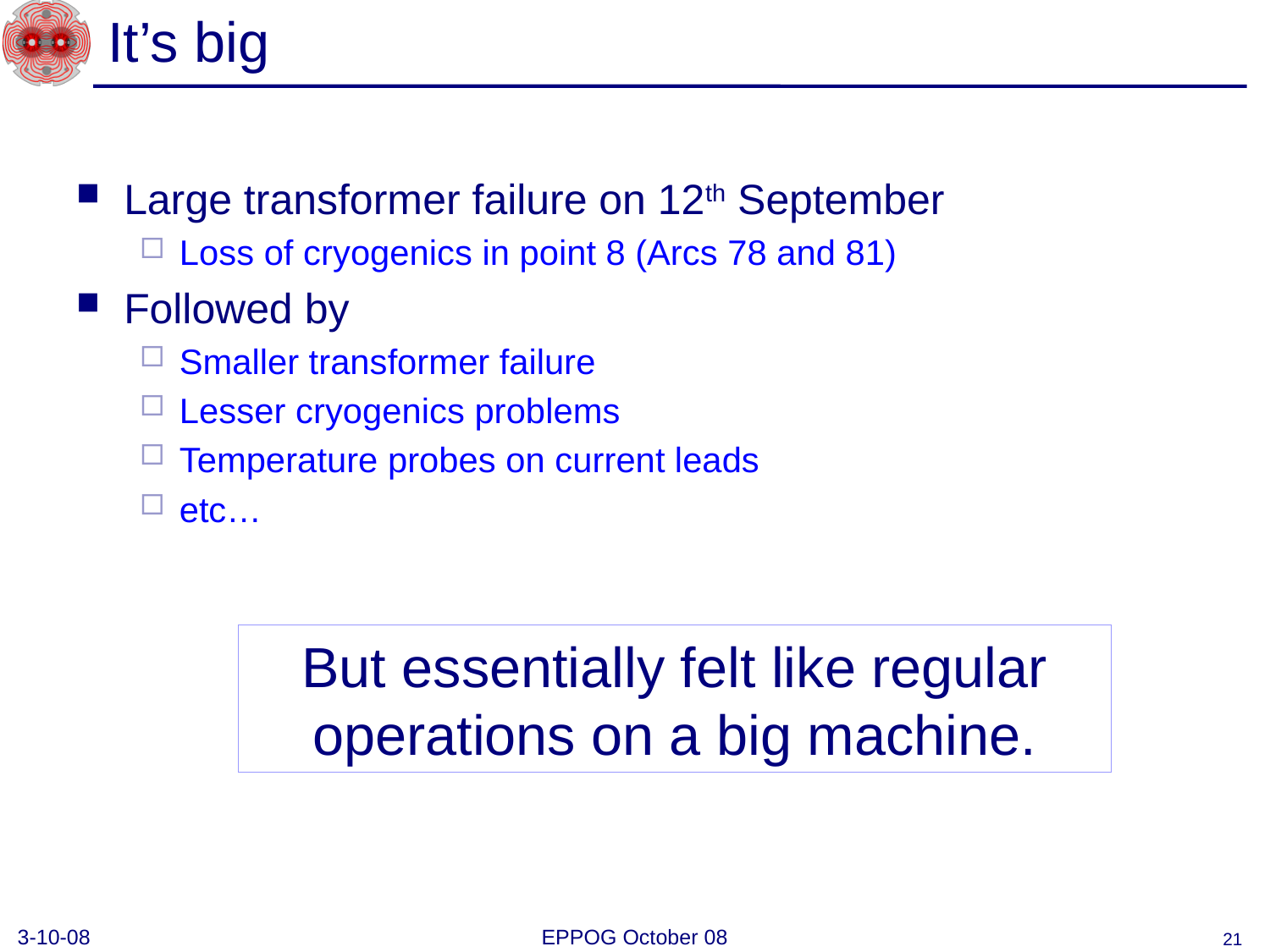

# It’s big
Large transformer failure on 12th September
Loss of cryogenics in point 8 (Arcs 78 and 81)
Followed by
Smaller transformer failure
Lesser cryogenics problems
Temperature probes on current leads
etc…

But essentially felt like regular operations on a big machine.
3-10-08
EPPOG October 08
21